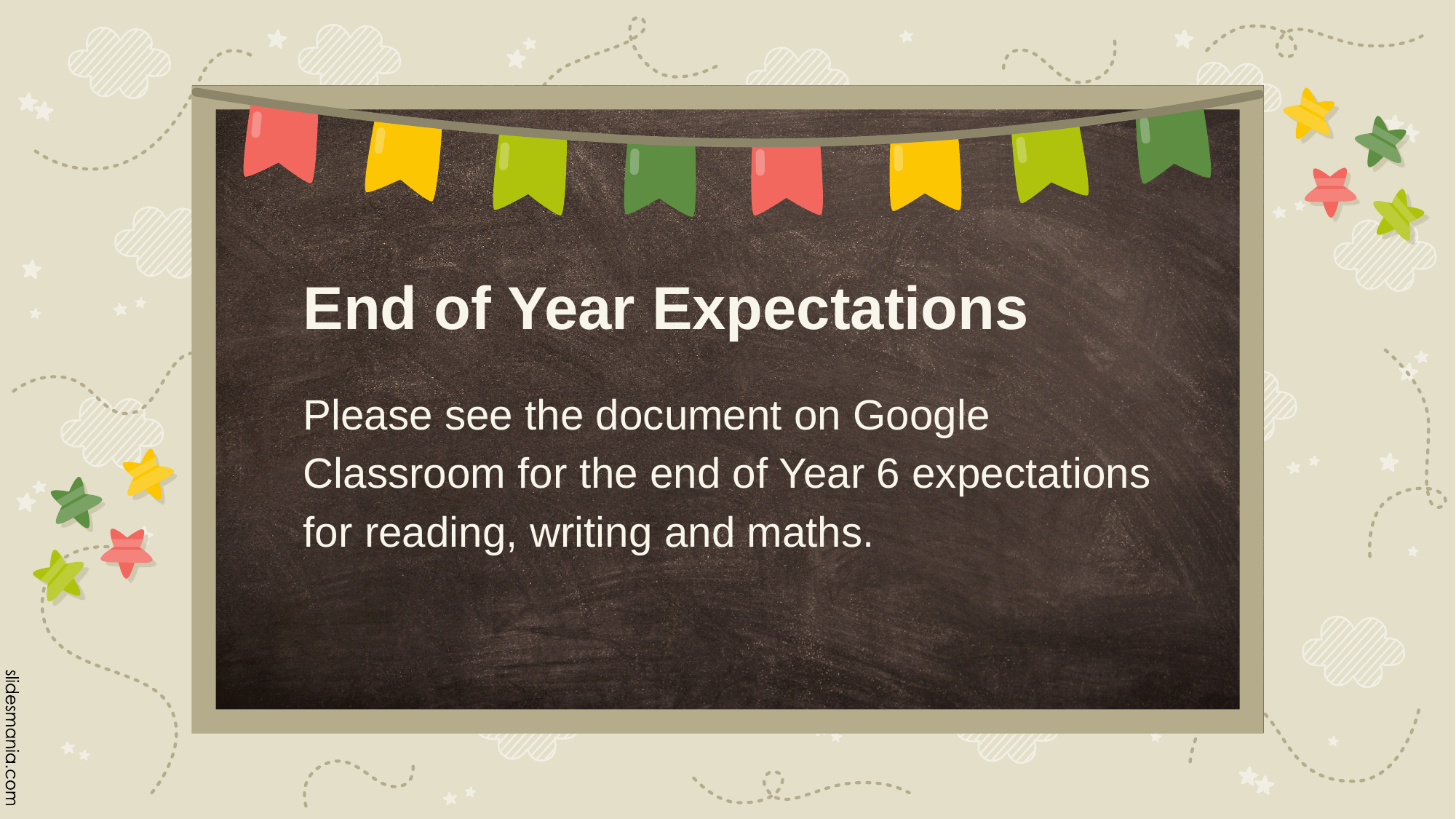

# End of Year Expectations
Please see the document on Google Classroom for the end of Year 6 expectations for reading, writing and maths.